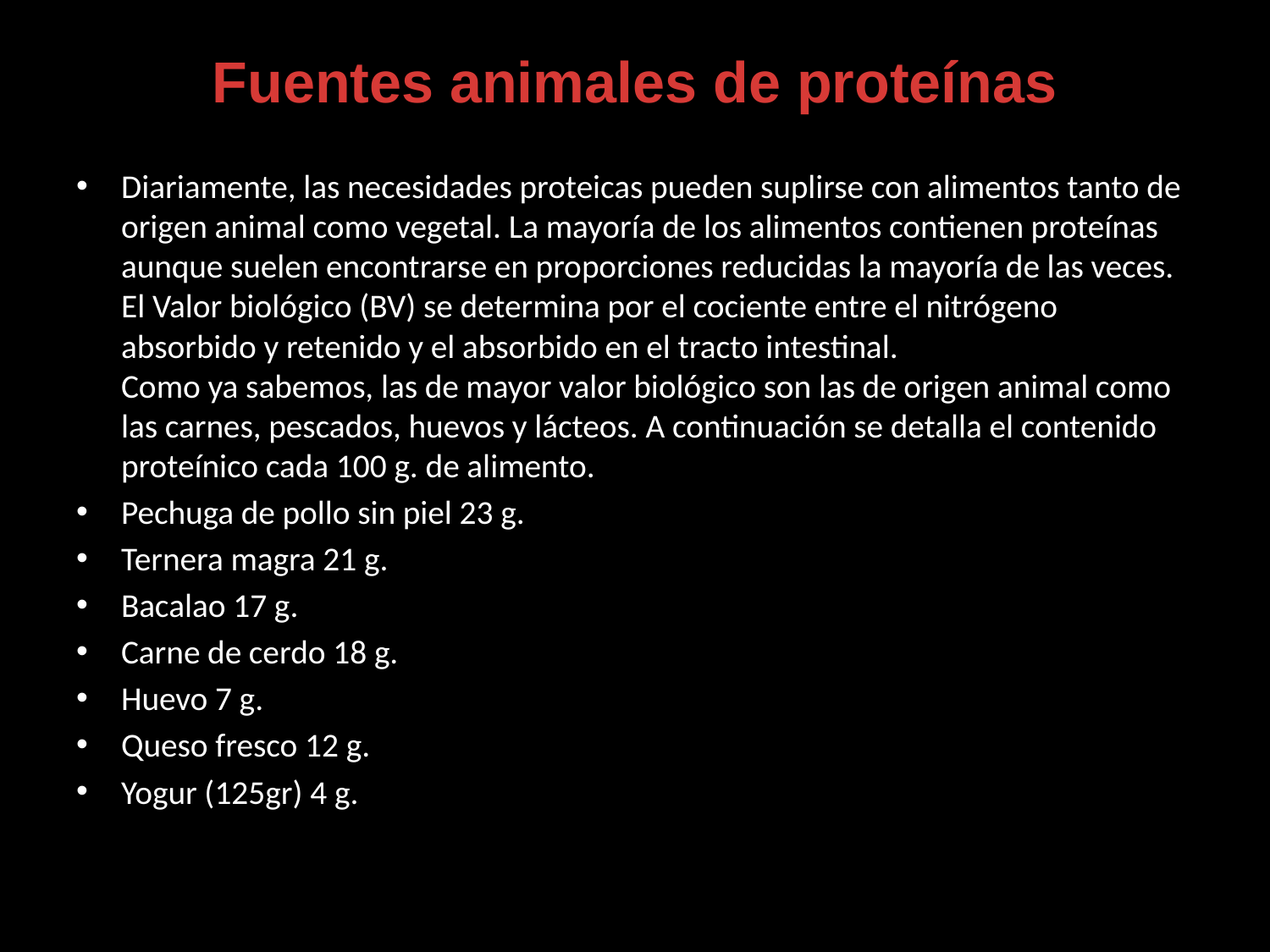

# Fuentes animales de proteínas
Diariamente, las necesidades proteicas pueden suplirse con alimentos tanto de origen animal como vegetal. La mayoría de los alimentos contienen proteínas aunque suelen encontrarse en proporciones reducidas la mayoría de las veces.
El Valor biológico (BV) se determina por el cociente entre el nitrógeno absorbido y retenido y el absorbido en el tracto intestinal.
Como ya sabemos, las de mayor valor biológico son las de origen animal como las carnes, pescados, huevos y lácteos. A continuación se detalla el contenido proteínico cada 100 g. de alimento.
Pechuga de pollo sin piel 23 g.
Ternera magra 21 g.
Bacalao 17 g.
Carne de cerdo 18 g.
Huevo 7 g.
Queso fresco 12 g.
Yogur (125gr) 4 g.